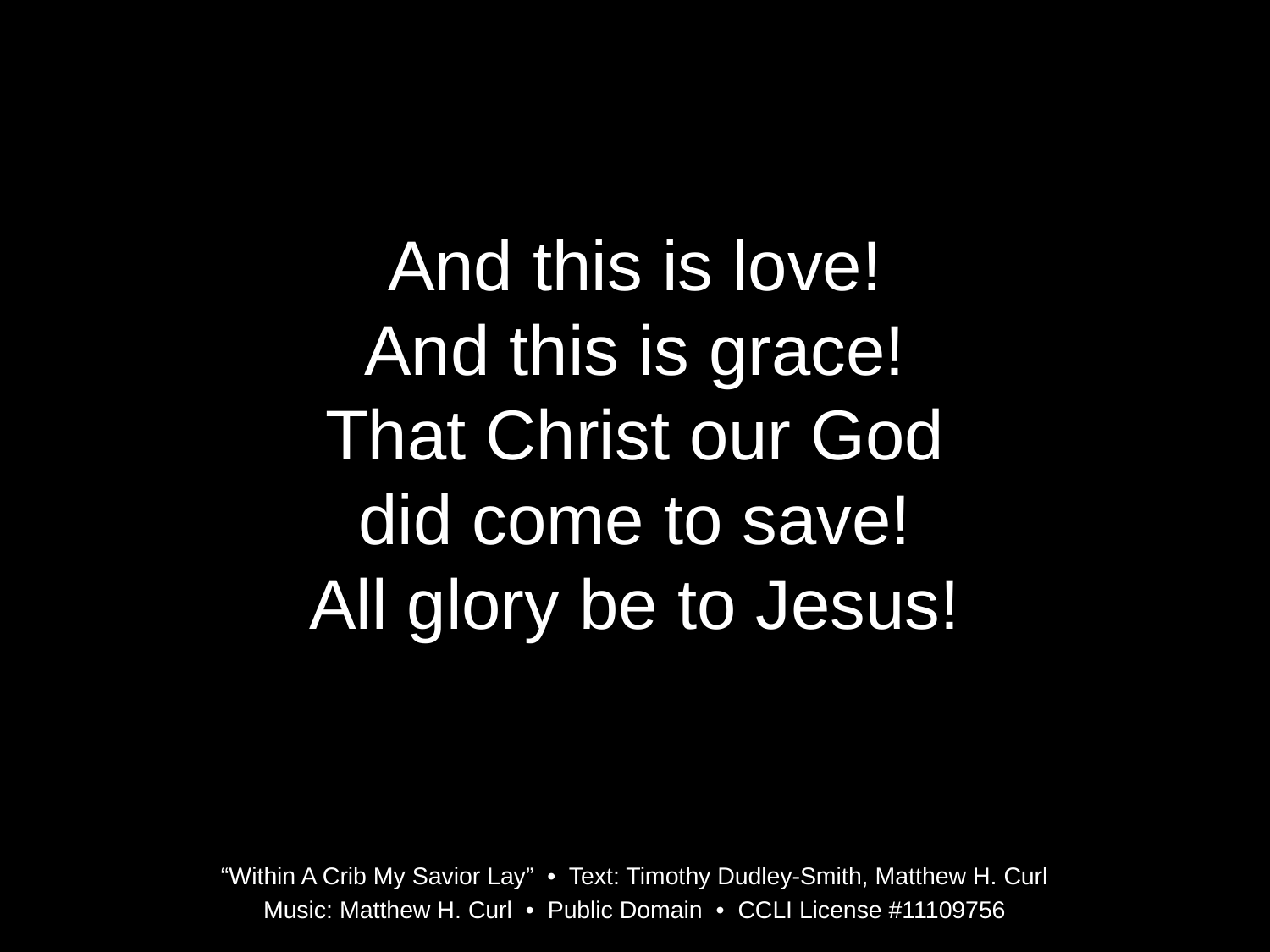

And this is love!
And this is grace!
That Christ our God
did come to save!
All glory be to Jesus!
“Within A Crib My Savior Lay”  •  Text: Timothy Dudley-Smith, Matthew H. Curl
Music: Matthew H. Curl  •  Public Domain  •  CCLI License #11109756